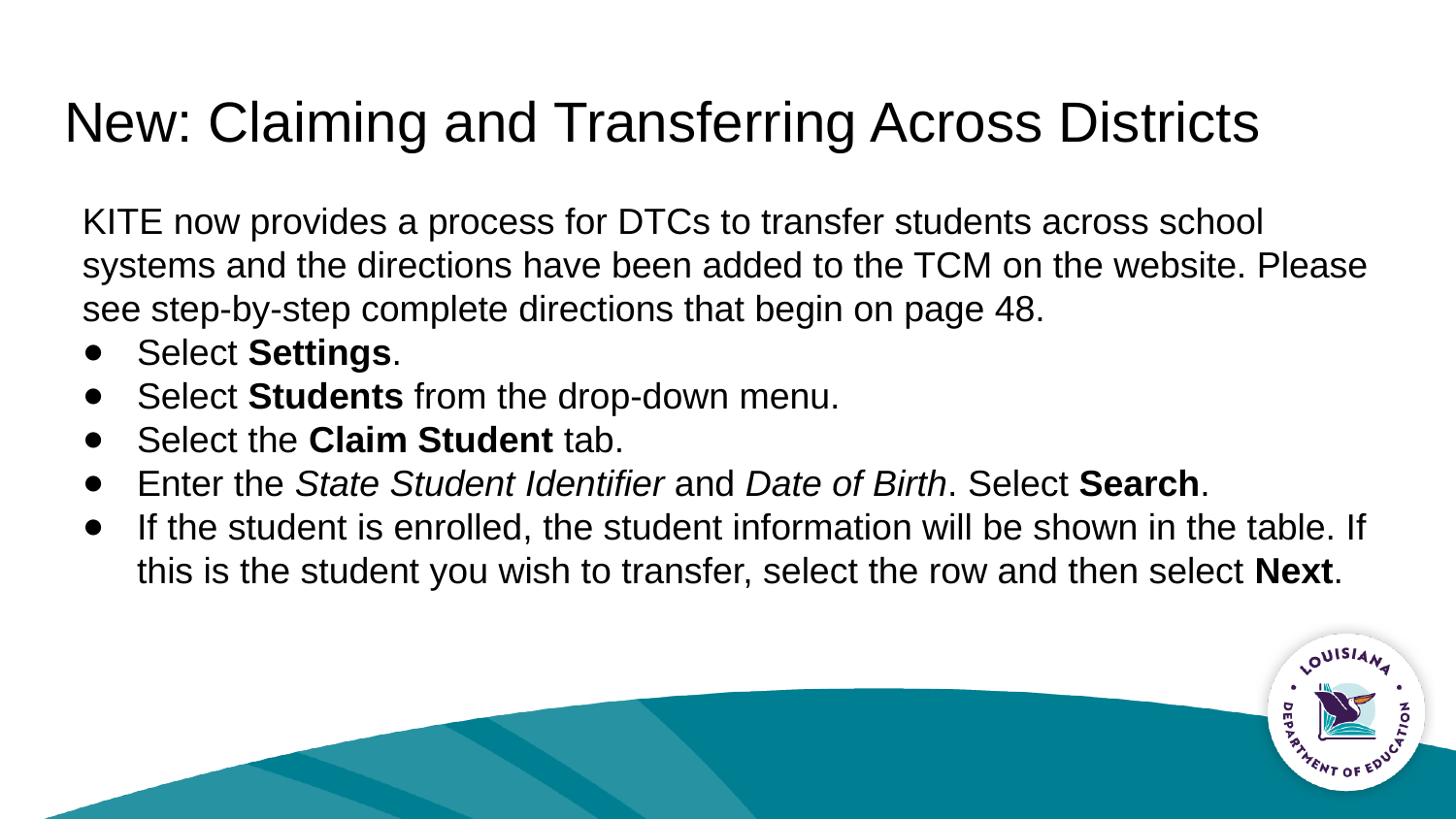

# New: Claiming and Transferring Across Districts
KITE now provides a process for DTCs to transfer students across school systems and the directions have been added to the TCM on the website. Please see step-by-step complete directions that begin on page 48.
Select Settings.
Select Students from the drop-down menu.
Select the Claim Student tab.
Enter the State Student Identifier and Date of Birth. Select Search.
If the student is enrolled, the student information will be shown in the table. If this is the student you wish to transfer, select the row and then select Next.